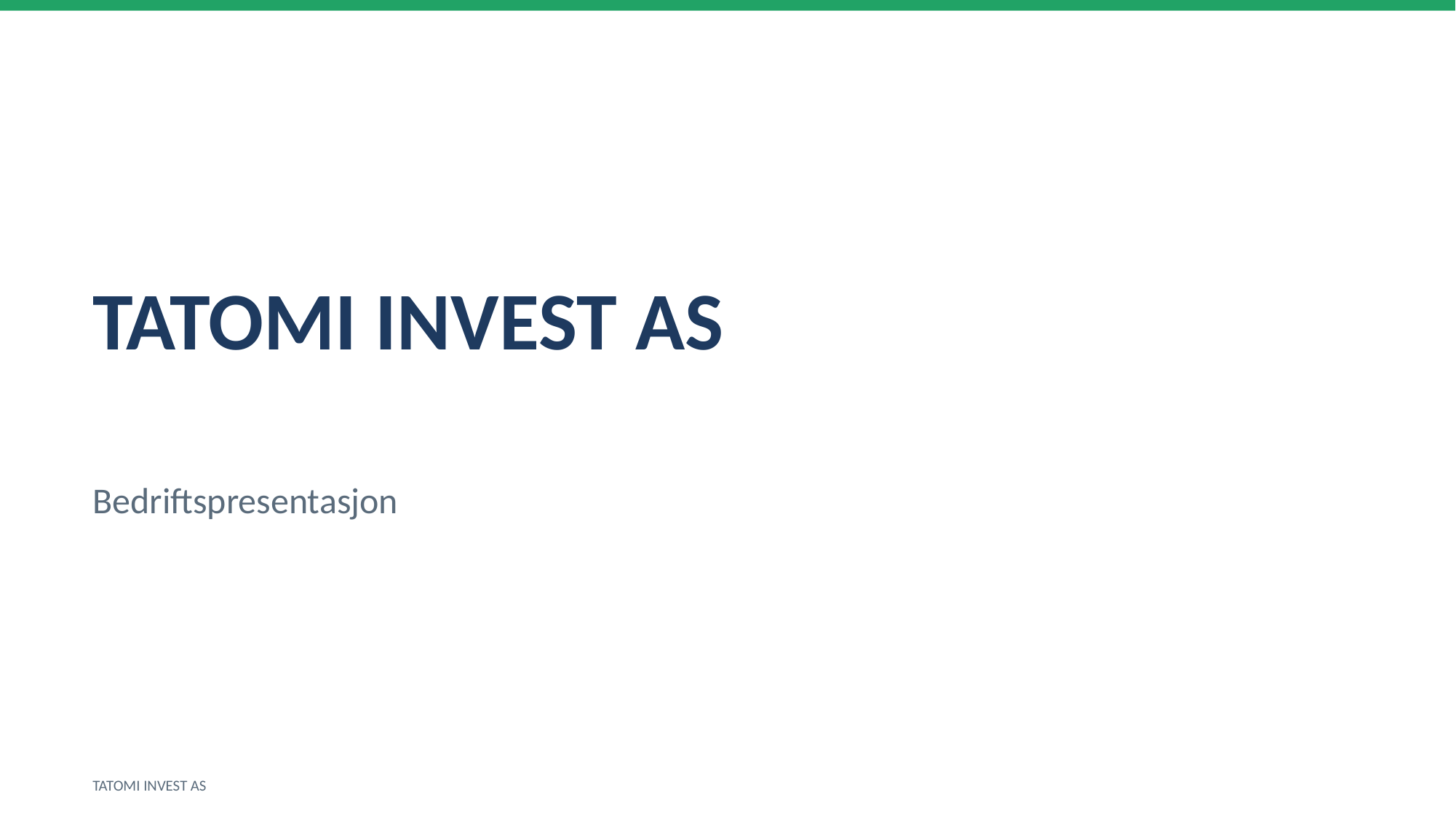

TATOMI INVEST AS
Bedriftspresentasjon
TATOMI INVEST AS